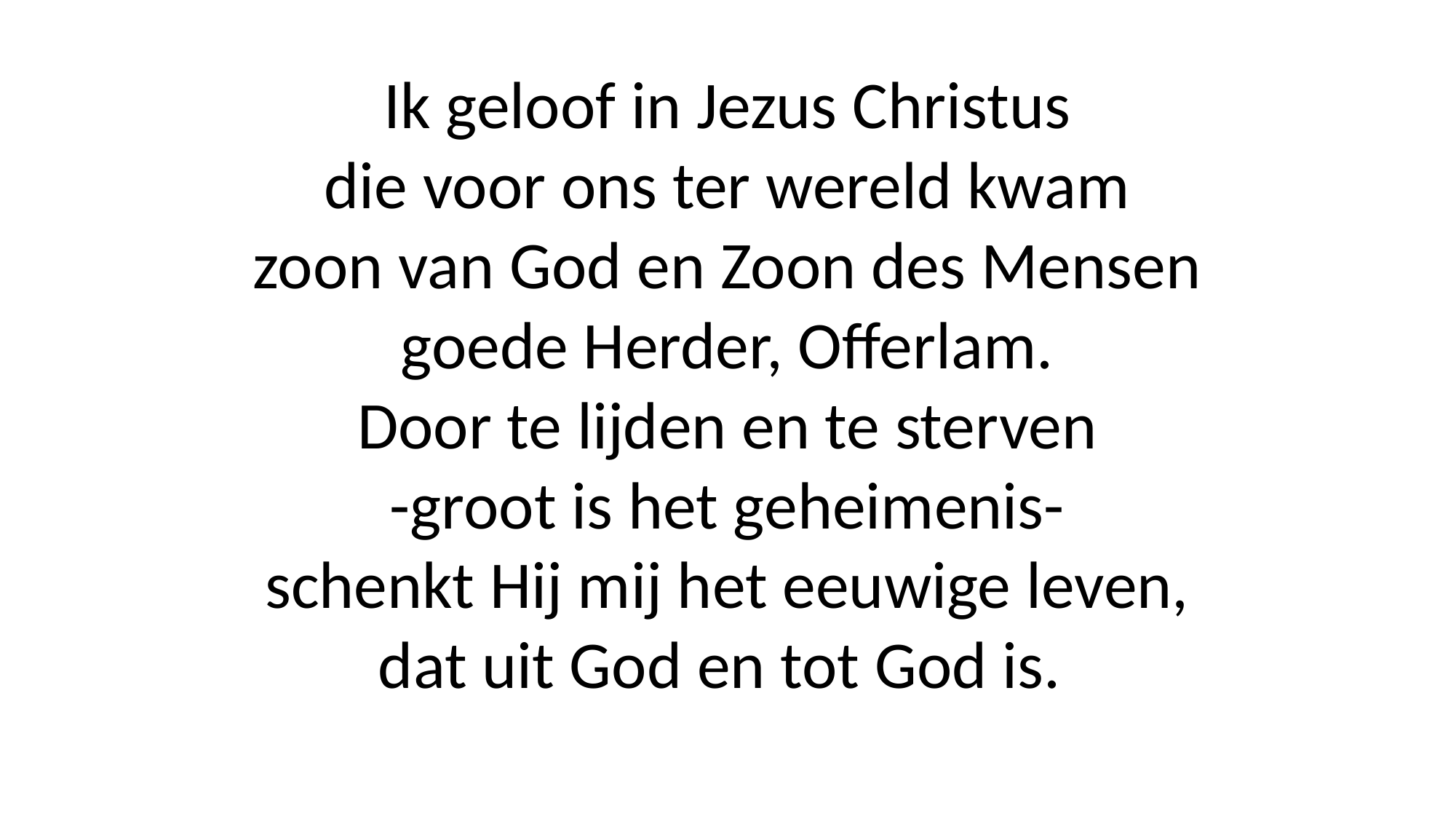

Ik geloof in Jezus Christus
die voor ons ter wereld kwam
zoon van God en Zoon des Mensen
goede Herder, Offerlam.
Door te lijden en te sterven
-groot is het geheimenis-
schenkt Hij mij het eeuwige leven,
dat uit God en tot God is.